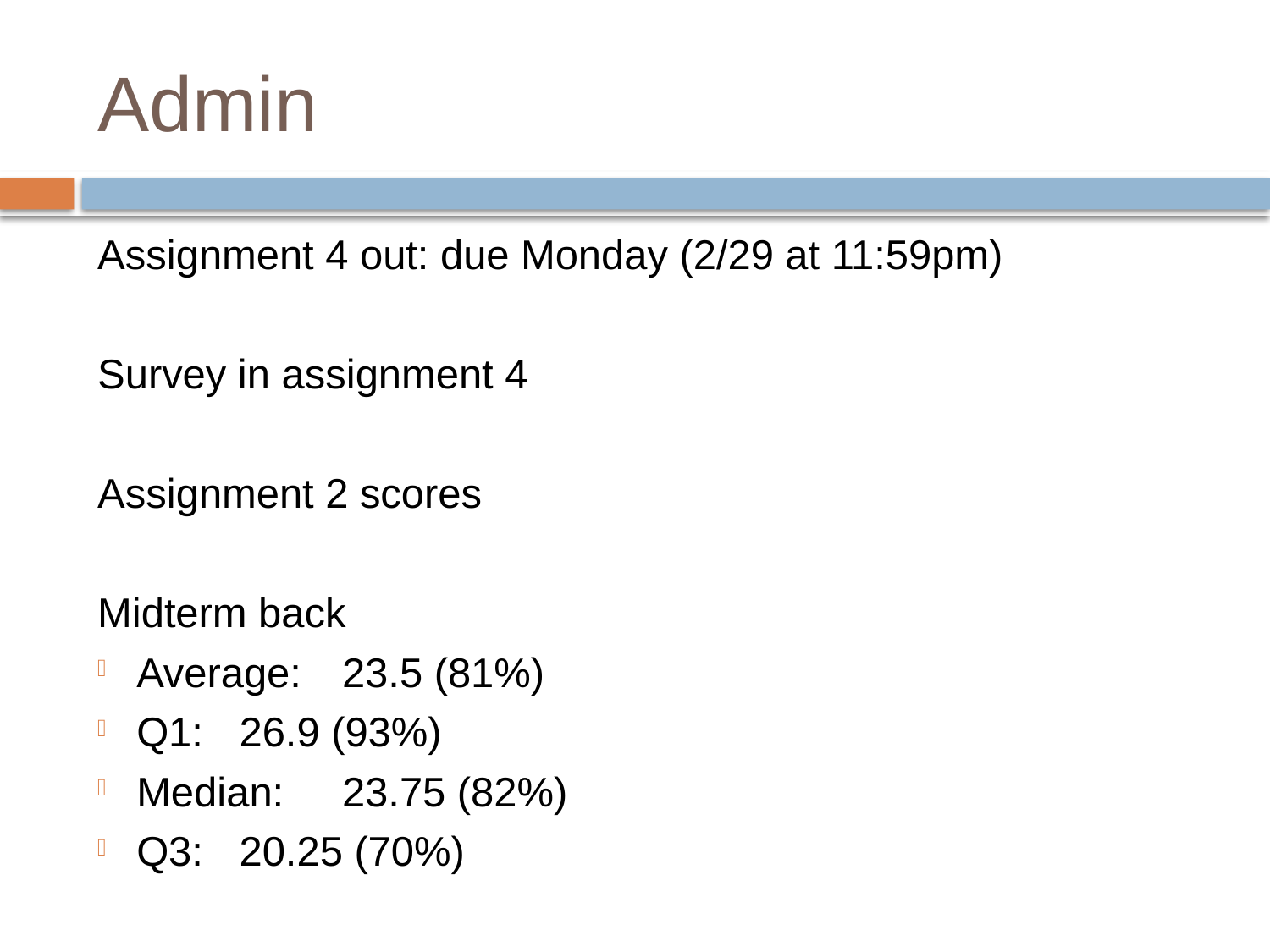

# Admin
Assignment 4 out: due Monday (2/29 at 11:59pm)

Survey in assignment 4

Assignment 2 scores

Midterm back
Average: 	23.5 (81%)
Q1: 	26.9 (93%)
Median: 	23.75 (82%)
Q3: 	20.25 (70%)